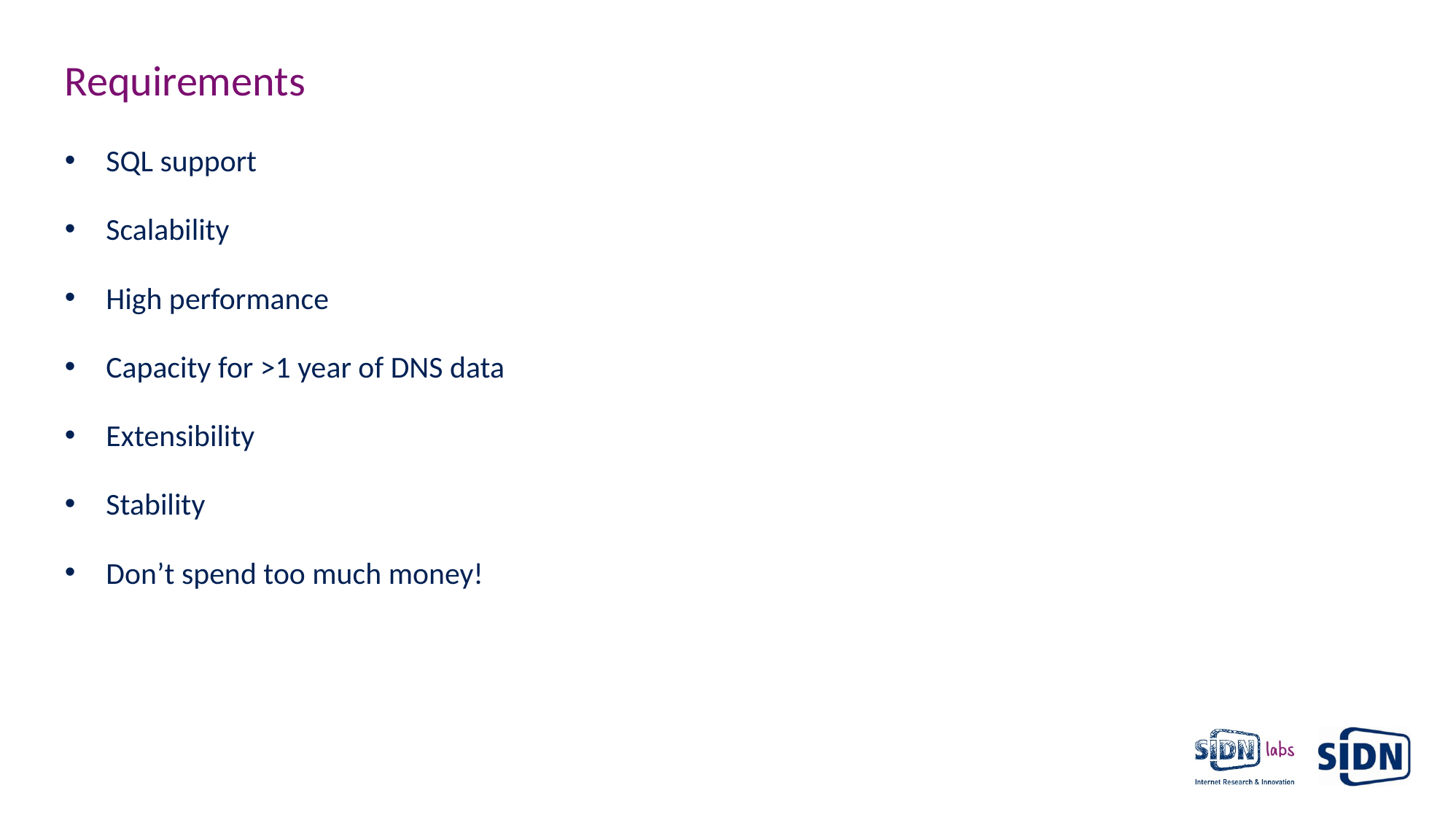

# Requirements
SQL support
Scalability
High performance
Capacity for >1 year of DNS data
Extensibility
Stability
Don’t spend too much money!